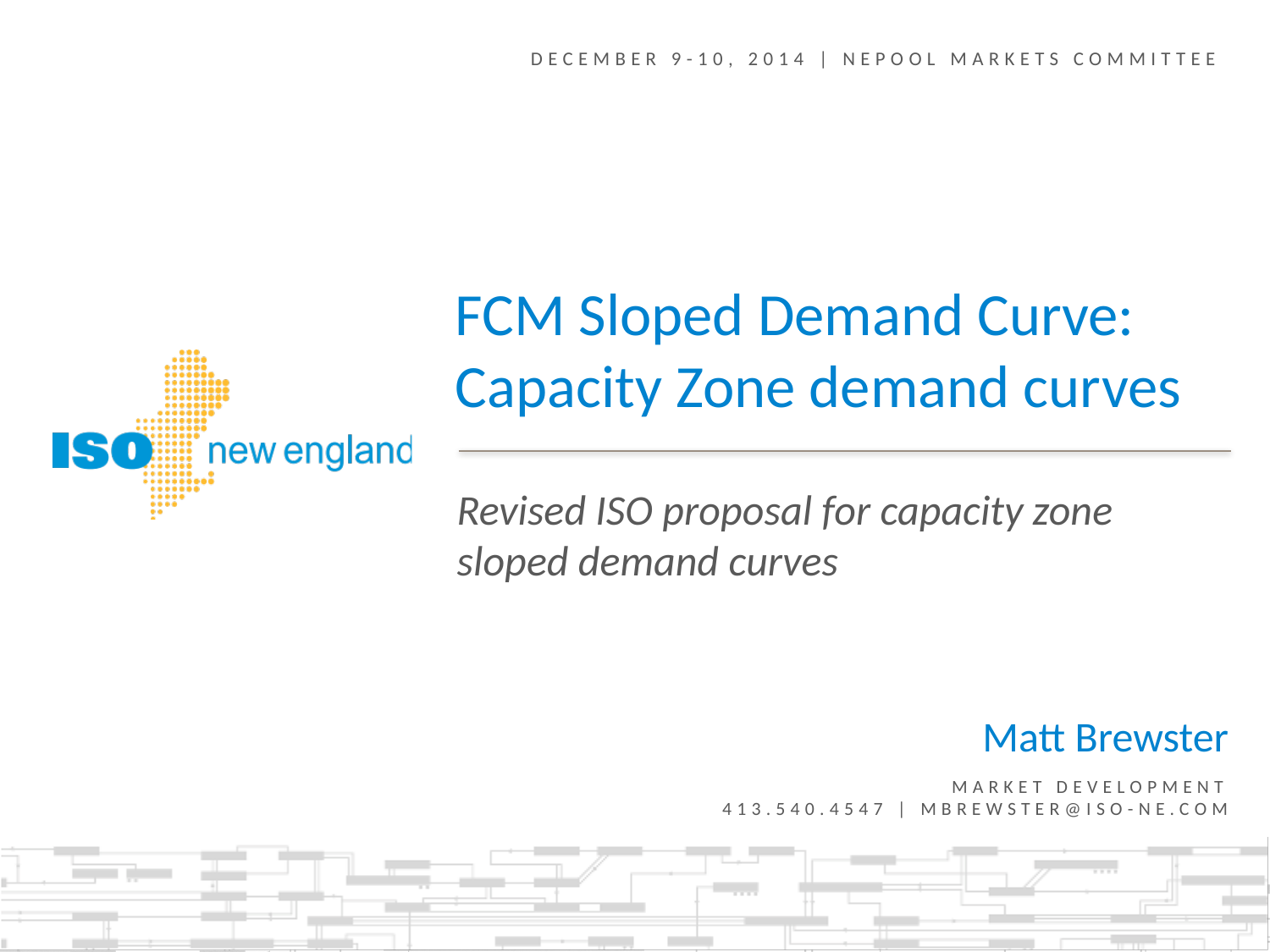

December 9-10, 2014 | NEPOOL MARKETS COMMITTEE
FCM Sloped Demand Curve:
Capacity Zone demand curves
Revised ISO proposal for capacity zone sloped demand curves
Matt Brewster
Market Development
413.540.4547 | Mbrewster@iso-ne.com